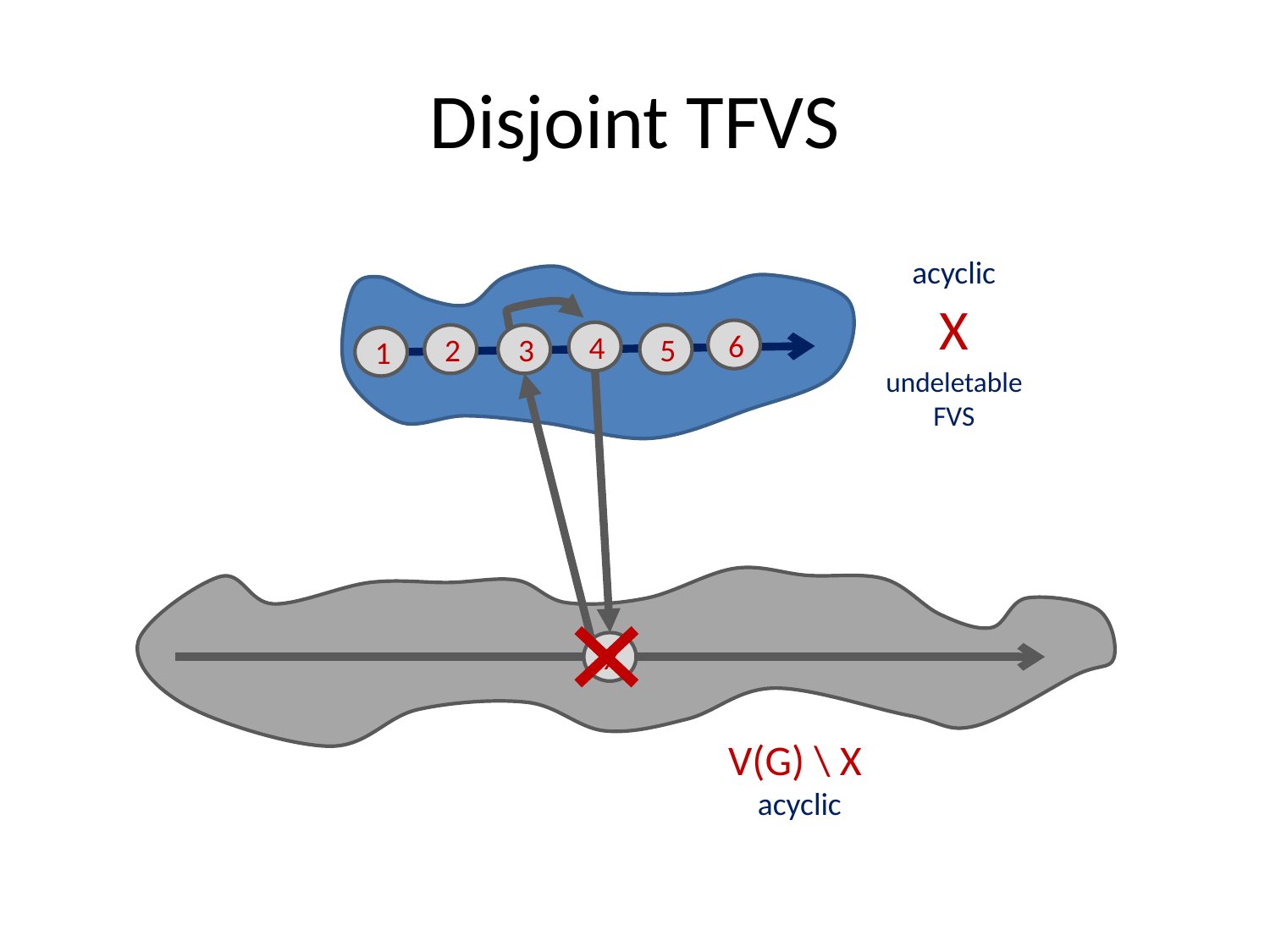

# Disjoint TFVS
acyclic

X

6
4
5
3
2
1
undeletable
FVS

x
V(G) \ X
acyclic